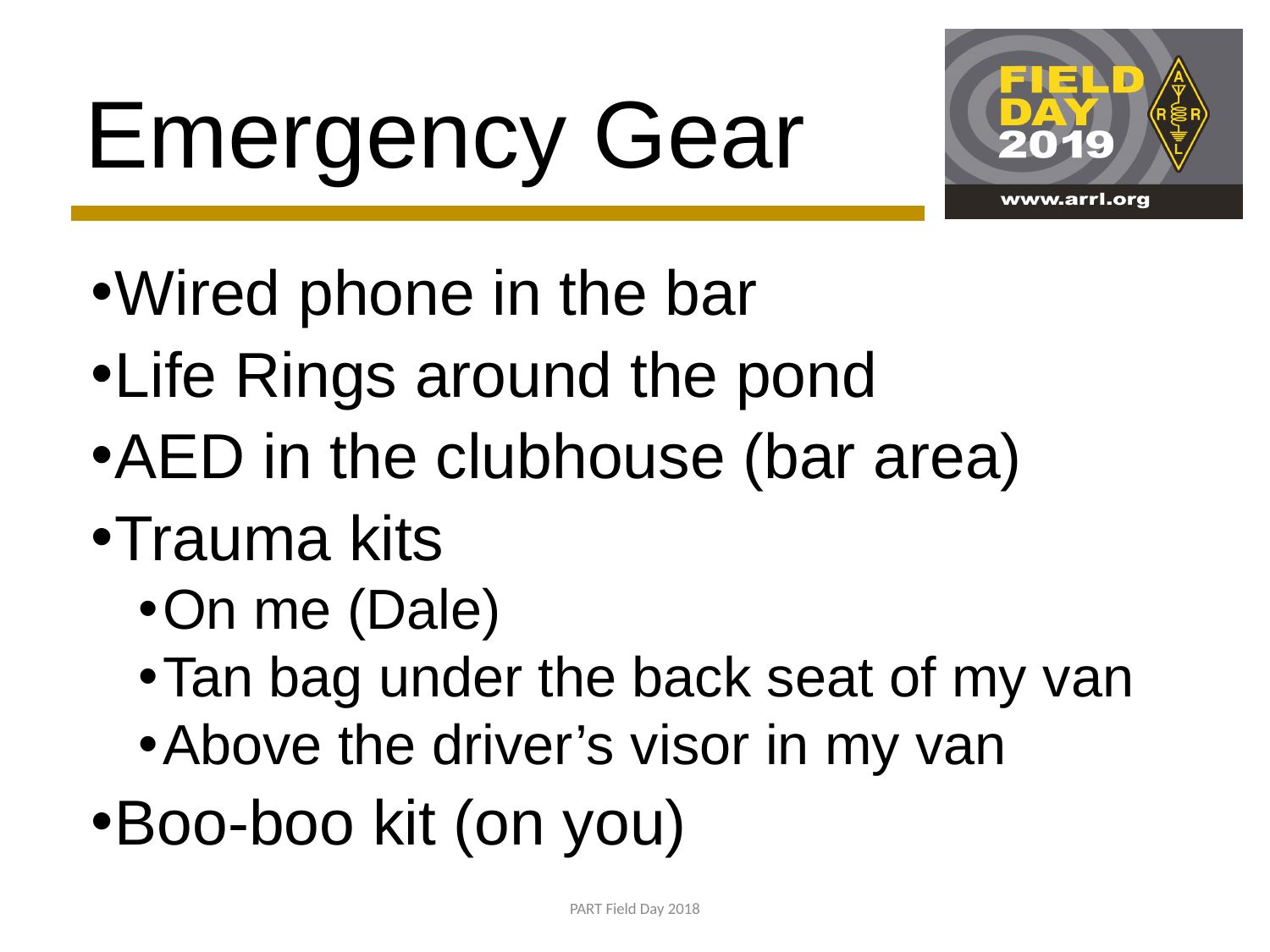

# Emergency Gear
Wired phone in the bar
Life Rings around the pond
AED in the clubhouse (bar area)
Trauma kits
On me (Dale)
Tan bag under the back seat of my van
Above the driver’s visor in my van
Boo-boo kit (on you)

PART Field Day 2018